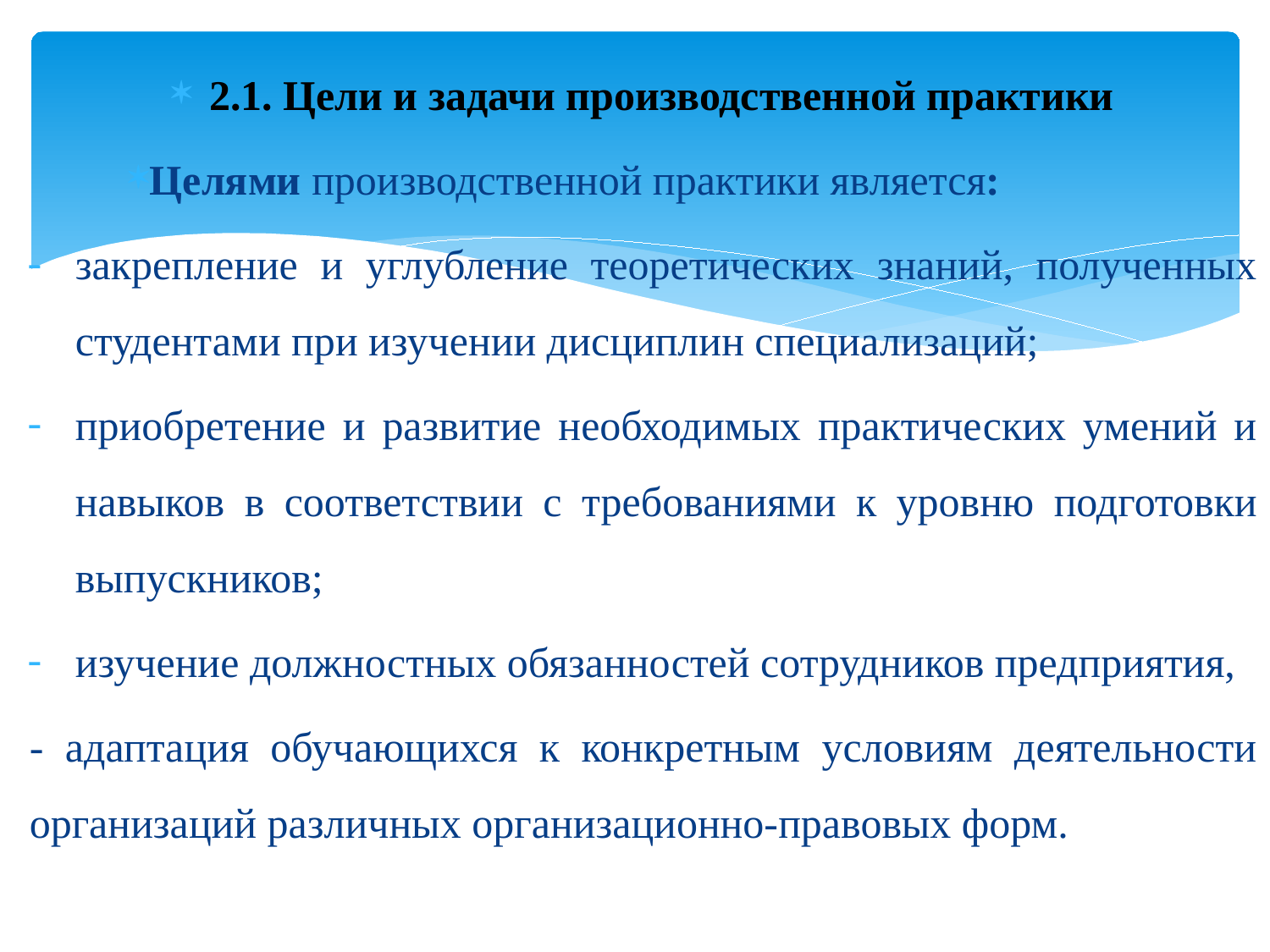

2.1. Цели и задачи производственной практики
Целями производственной практики является:
закрепление и углубление теоретических знаний, полученных студентами при изучении дисциплин специализаций;
приобретение и развитие необходимых практических умений и навыков в соответствии с требованиями к уровню подготовки выпускников;
изучение должностных обязанностей сотрудников предприятия,
- адаптация обучающихся к конкретным условиям деятельности организаций различных организационно-правовых форм.